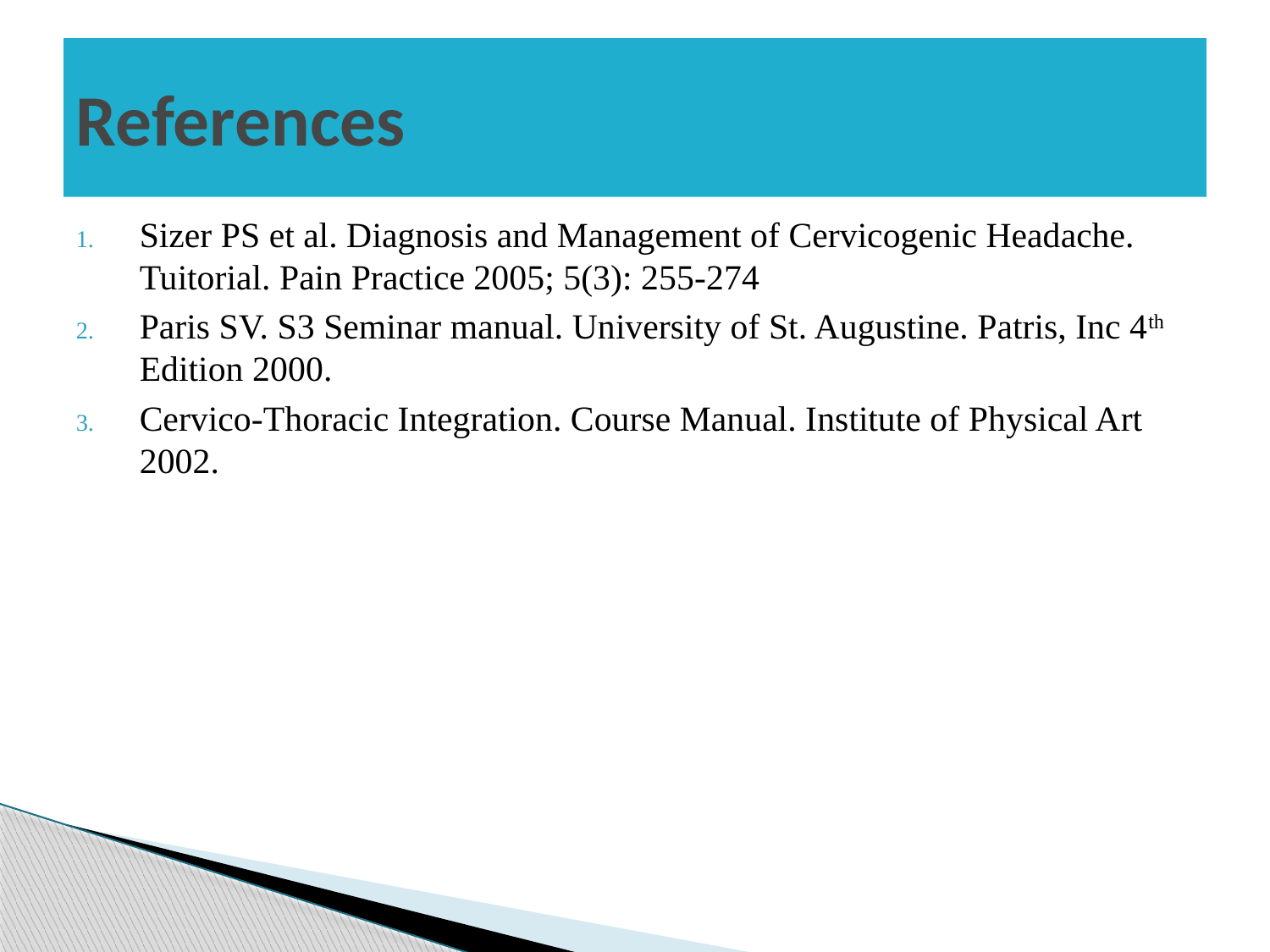

# References
Sizer PS et al. Diagnosis and Management of Cervicogenic Headache. Tuitorial. Pain Practice 2005; 5(3): 255-274
Paris SV. S3 Seminar manual. University of St. Augustine. Patris, Inc 4th Edition 2000.
Cervico-Thoracic Integration. Course Manual. Institute of Physical Art 2002.